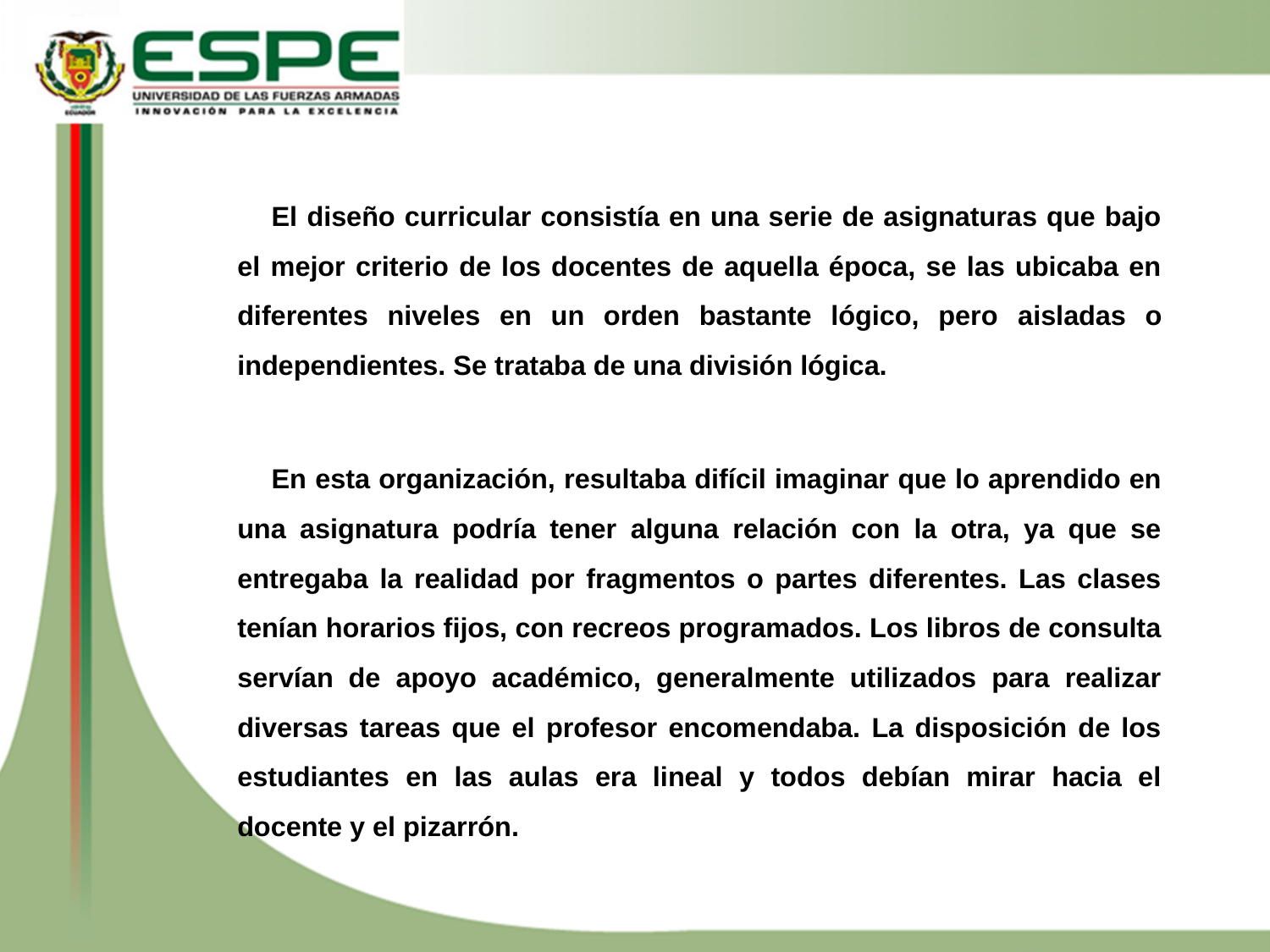

El diseño curricular consistía en una serie de asignaturas que bajo el mejor criterio de los docentes de aquella época, se las ubicaba en diferentes niveles en un orden bastante lógico, pero aisladas o independientes. Se trataba de una división lógica.

En esta organización, resultaba difícil imaginar que lo aprendido en una asignatura podría tener alguna relación con la otra, ya que se entregaba la realidad por fragmentos o partes diferentes. Las clases tenían horarios fijos, con recreos programados. Los libros de consulta servían de apoyo académico, generalmente utilizados para realizar diversas tareas que el profesor encomendaba. La disposición de los estudiantes en las aulas era lineal y todos debían mirar hacia el docente y el pizarrón.